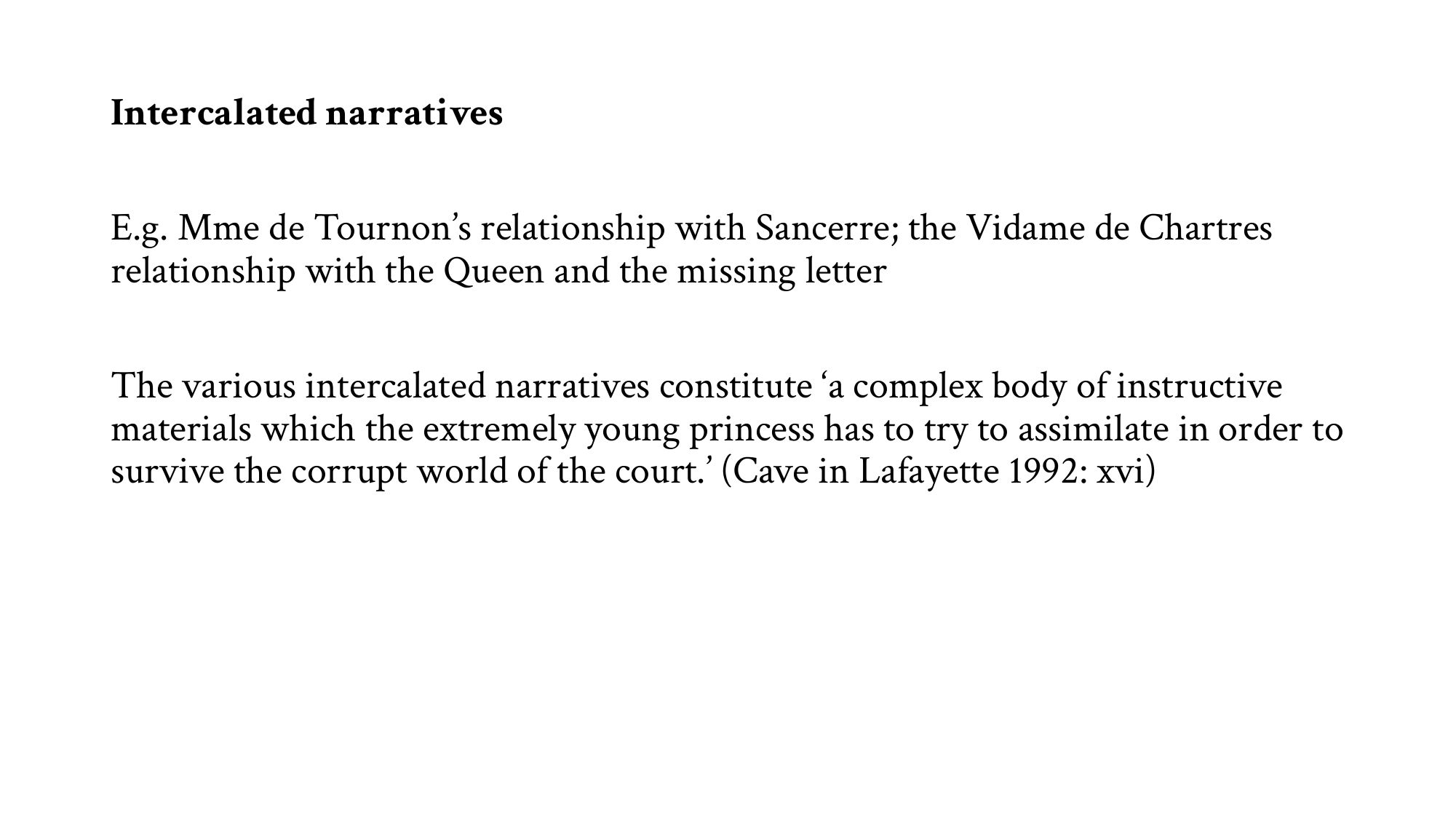

Intercalated narratives

E.g. Mme de Tournon’s relationship with Sancerre; the Vidame de Chartres relationship with the Queen and the missing letter

The various intercalated narratives constitute ‘a complex body of instructive materials which the extremely young princess has to try to assimilate in order to survive the corrupt world of the court.’ (Cave in Lafayette 1992: xvi)